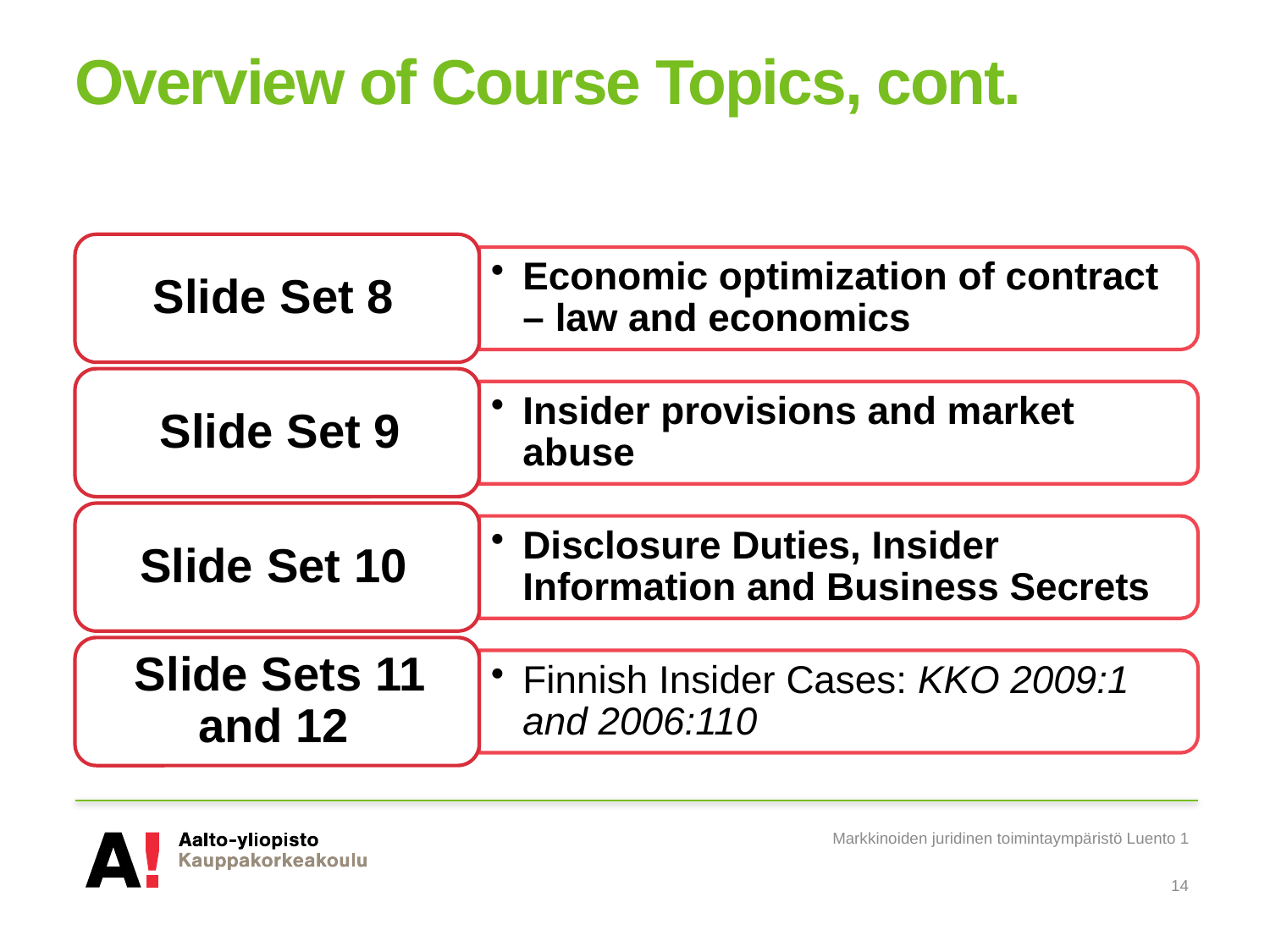

# Overview of Course Topics, cont.
Economic optimization of contract – law and economics
Slide Set 8
Insider provisions and market abuse
Slide Set 9
Disclosure Duties, Insider Information and Business Secrets
Slide Set 10
Finnish Insider Cases: KKO 2009:1 and 2006:110
Slide Sets 11 and 12
Markkinoiden juridinen toimintaympäristö Luento 1
14